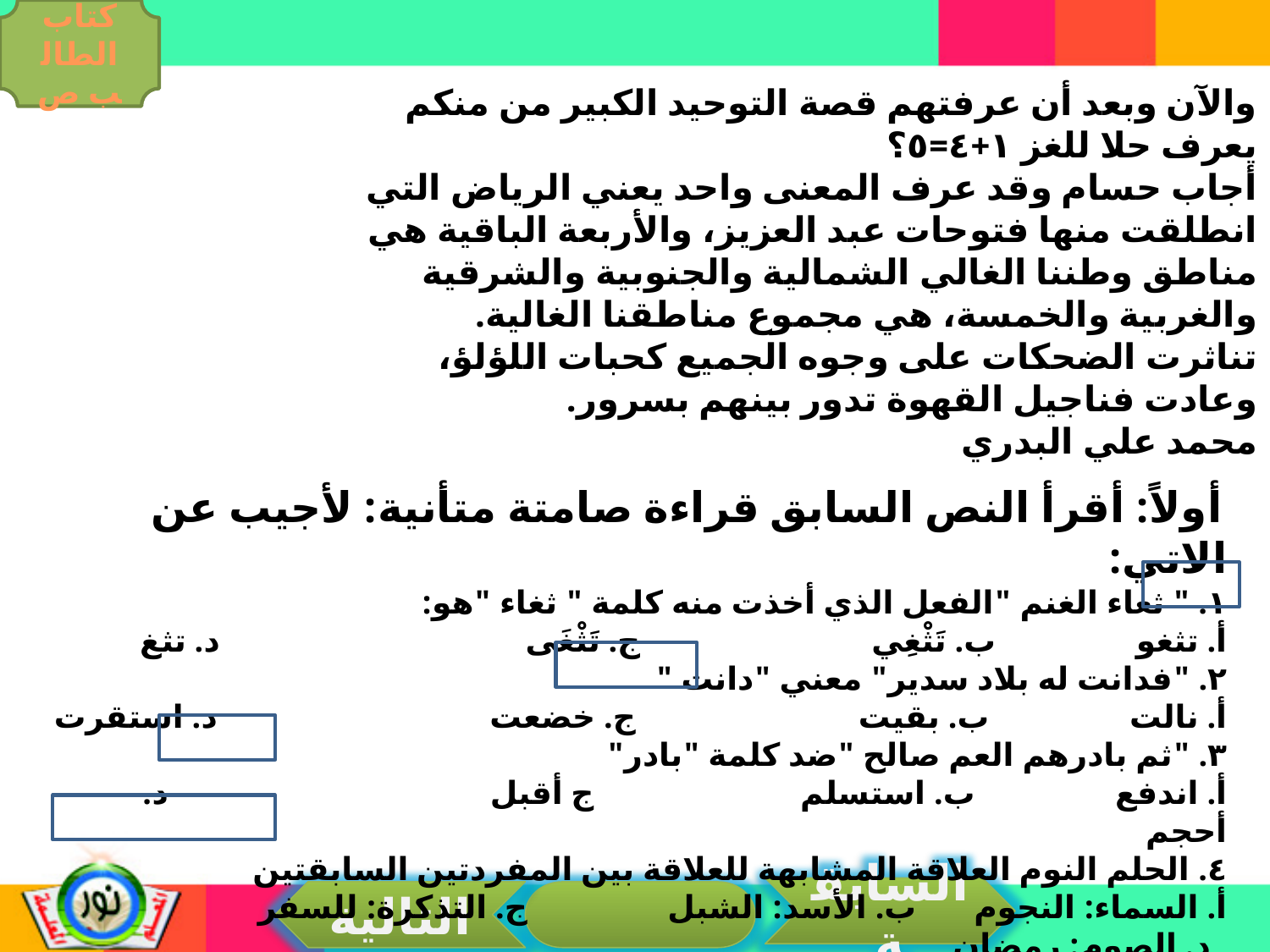

كتاب الطالب ص
والآن وبعد أن عرفتهم قصة التوحيد الكبير من منكم يعرف حلا للغز ١+٤=٥؟
أجاب حسام وقد عرف المعنى واحد يعني الرياض التي انطلقت منها فتوحات عبد العزيز، والأربعة الباقية هي مناطق وطننا الغالي الشمالية والجنوبية والشرقية والغربية والخمسة، هي مجموع مناطقنا الغالية.
تناثرت الضحكات على وجوه الجميع كحبات اللؤلؤ، وعادت فناجيل القهوة تدور بينهم بسرور.
محمد علي البدري

أولاً: أقرأ النص السابق قراءة صامتة متأنية: لأجيب عن الاتي:
١. " ثغاء الغنم "الفعل الذي أخذت منه كلمة " ثغاء "هو:
أ. تثغو                 ب. تَثْغِي                            ج. تَثْغَى                                     د. تثغ
٢. "فدانت له بلاد سدير" معني "دانت "
أ. نالت                 ب. بقيت                           ج. خضعت                                 د. استقرت
٣. "ثم بادرهم العم صالح "ضد كلمة "بادر"
أ. اندفع                 ب. استسلم                         ج أقبل                                       د. أحجم
٤. الحلم النوم العلاقة المشابهة للعلاقة بين المفردتين السابقتين
أ. السماء: النجوم       ب. الأسد: الشبل                 ج. التذكرة: للسفر                           د. الصوم: رمضان

السابقة

التالية